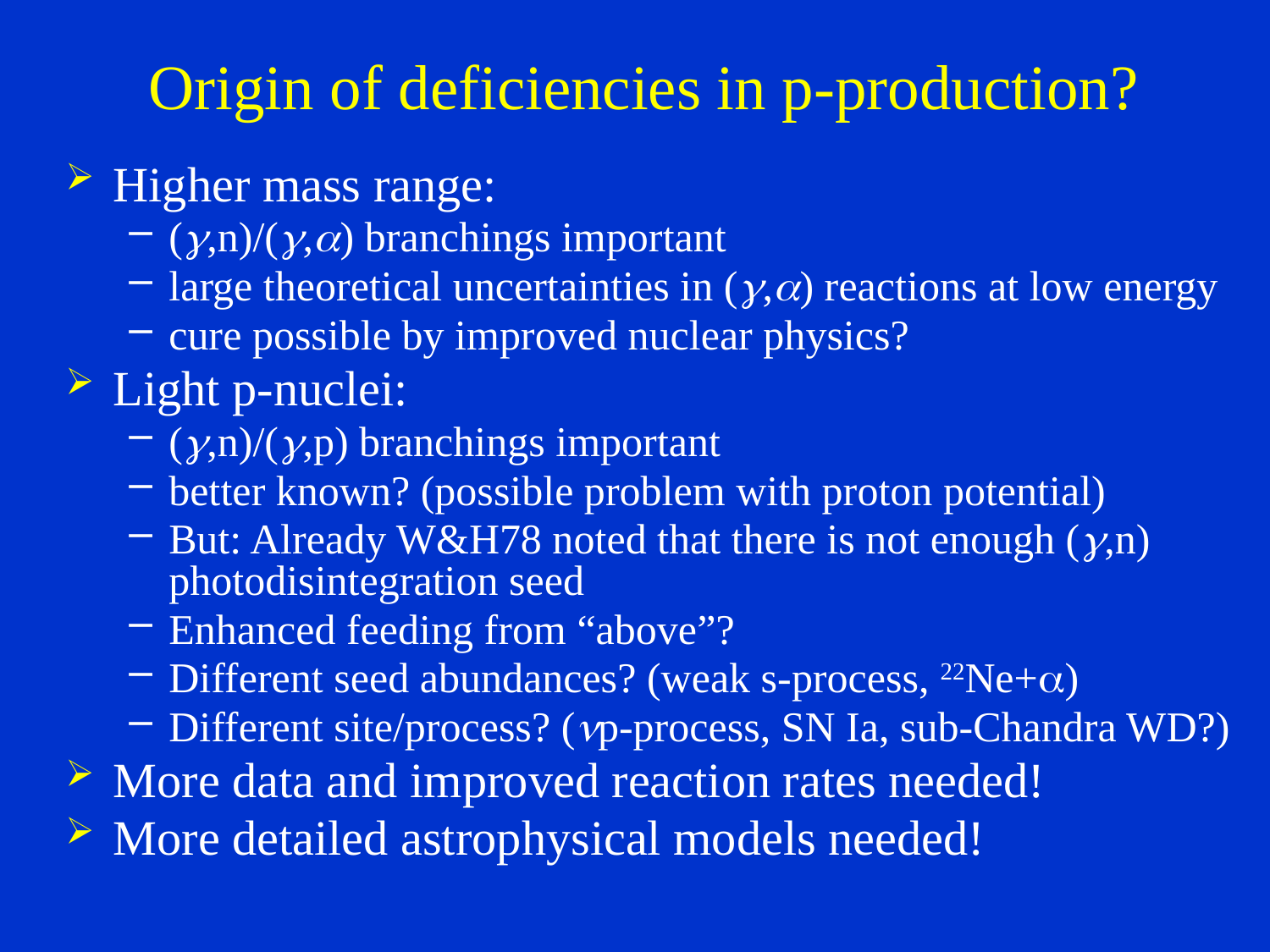

# Origin of deficiencies in p-production?
Higher mass range:
(γ,n)/(γ,α) branchings important
large theoretical uncertainties in (γ,α) reactions at low energy
cure possible by improved nuclear physics?
Light p-nuclei:
(γ,n)/(γ,p) branchings important
better known? (possible problem with proton potential)
But: Already W&H78 noted that there is not enough (γ,n) photodisintegration seed
Enhanced feeding from “above”?
Different seed abundances? (weak s-process, 22Ne+α)
Different site/process? (νp-process, SN Ia, sub-Chandra WD?)
More data and improved reaction rates needed!
More detailed astrophysical models needed!